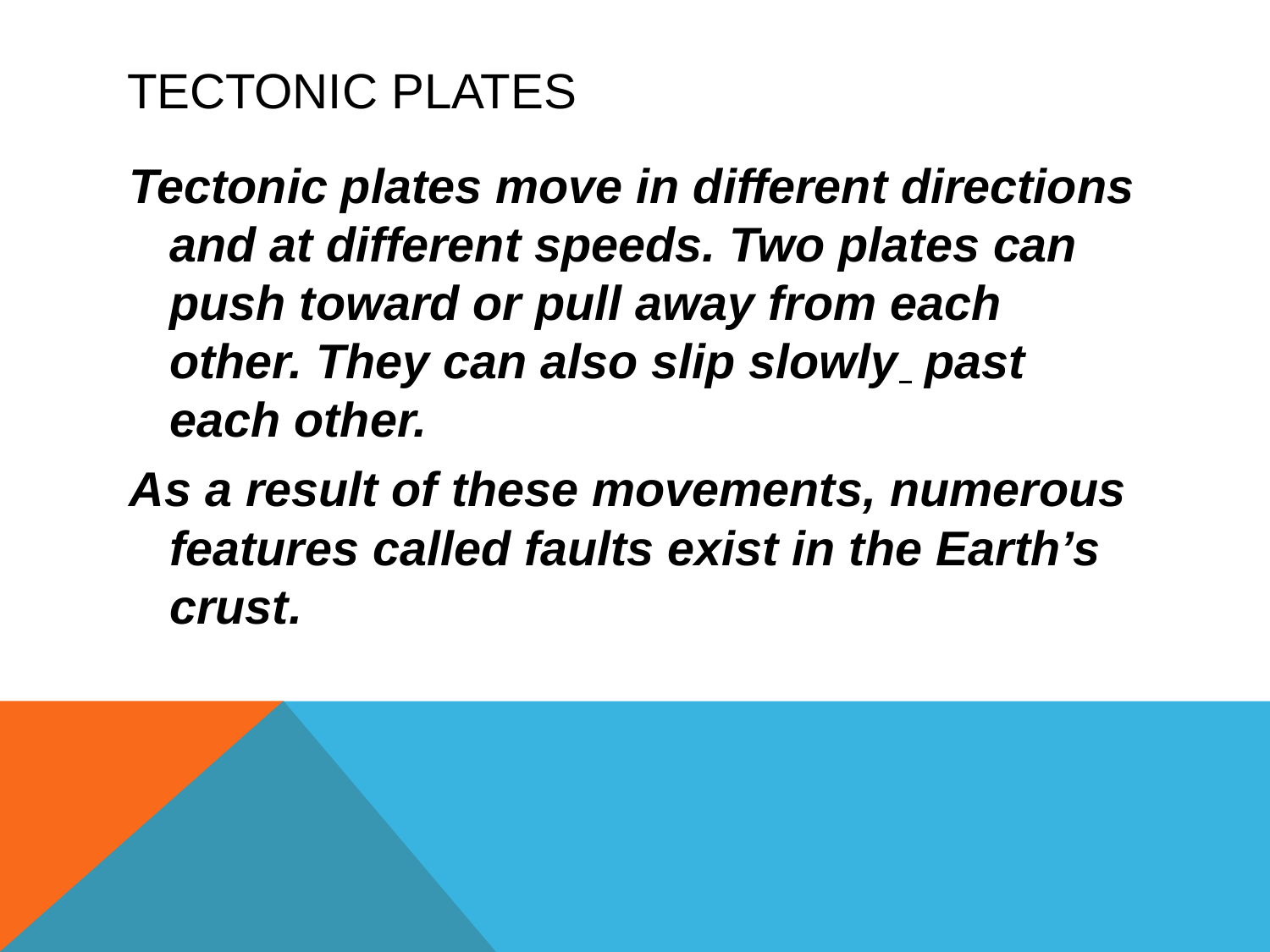

# Tectonic Plates
Tectonic plates move in different directions and at different speeds. Two plates can push toward or pull away from each other. They can also slip slowly  past each other.
As a result of these movements, numerous features called faults exist in the Earth’s crust.